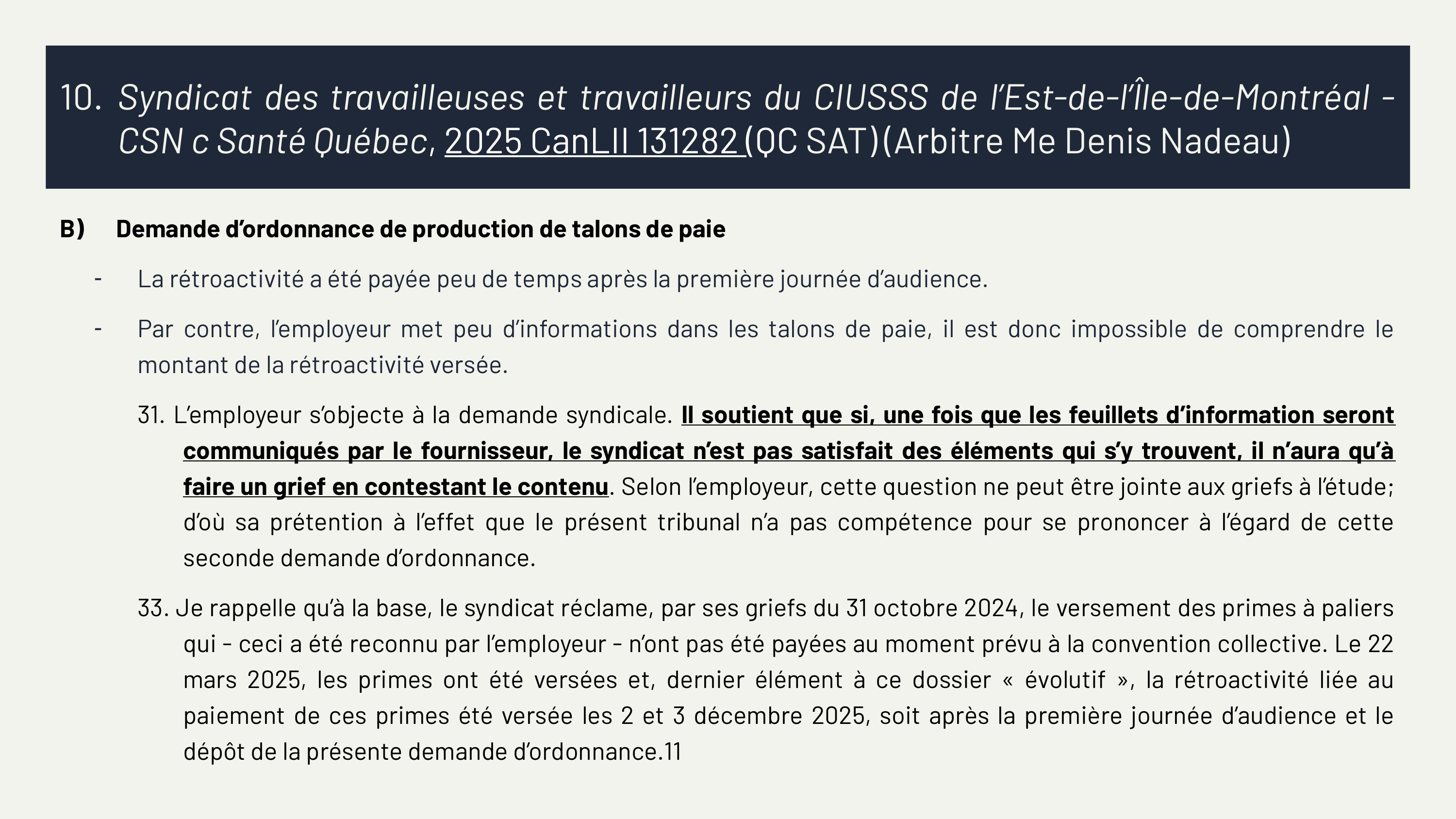

# 10.	Syndicat des travailleuses et travailleurs du CIUSSS de l’Est-de-l’Île-de-Montréal - CSN c Santé Québec, 2025 CanLII 131282 (QC SAT) (Arbitre Me Denis Nadeau)
B)	Demande d’ordonnance de production de talons de paie
La rétroactivité a été payée peu de temps après la première journée d’audience.
Par contre, l’employeur met peu d’informations dans les talons de paie, il est donc impossible de comprendre le montant de la rétroactivité versée.
31. L’employeur s’objecte à la demande syndicale. Il soutient que si, une fois que les feuillets d’information seront communiqués par le fournisseur, le syndicat n’est pas satisfait des éléments qui s’y trouvent, il n’aura qu’à faire un grief en contestant le contenu. Selon l’employeur, cette question ne peut être jointe aux griefs à l’étude; d’où sa prétention à l’effet que le présent tribunal n’a pas compétence pour se prononcer à l’égard de cette seconde demande d’ordonnance.
33. Je rappelle qu’à la base, le syndicat réclame, par ses griefs du 31 octobre 2024, le versement des primes à paliers qui - ceci a été reconnu par l’employeur - n’ont pas été payées au moment prévu à la convention collective. Le 22 mars 2025, les primes ont été versées et, dernier élément à ce dossier « évolutif », la rétroactivité liée au paiement de ces primes été versée les 2 et 3 décembre 2025, soit après la première journée d’audience et le dépôt de la présente demande d’ordonnance.11